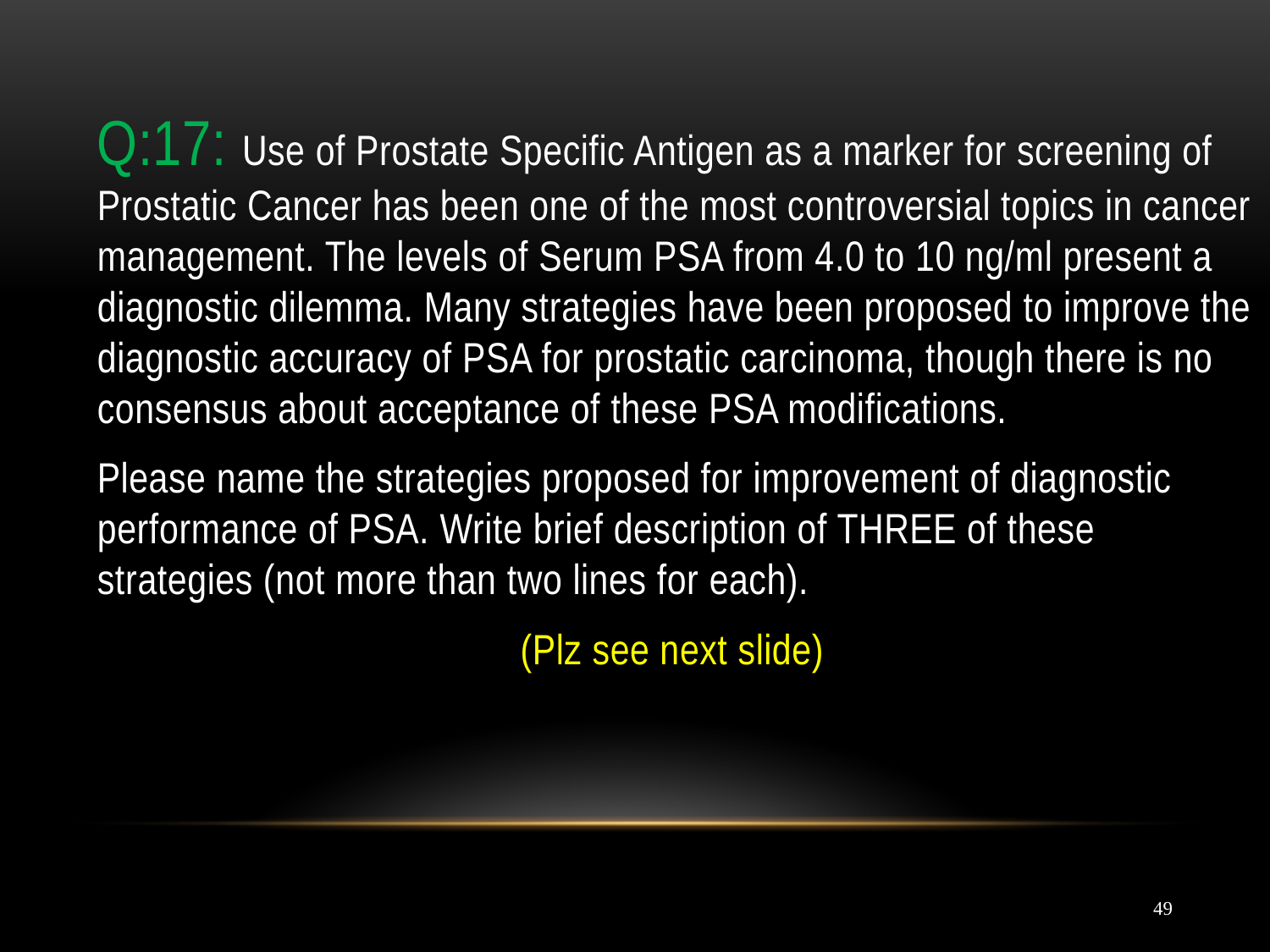

Q:17: Use of Prostate Specific Antigen as a marker for screening of Prostatic Cancer has been one of the most controversial topics in cancer management. The levels of Serum PSA from 4.0 to 10 ng/ml present a diagnostic dilemma. Many strategies have been proposed to improve the diagnostic accuracy of PSA for prostatic carcinoma, though there is no consensus about acceptance of these PSA modifications.
Please name the strategies proposed for improvement of diagnostic performance of PSA. Write brief description of THREE of these strategies (not more than two lines for each).
(Plz see next slide)

49